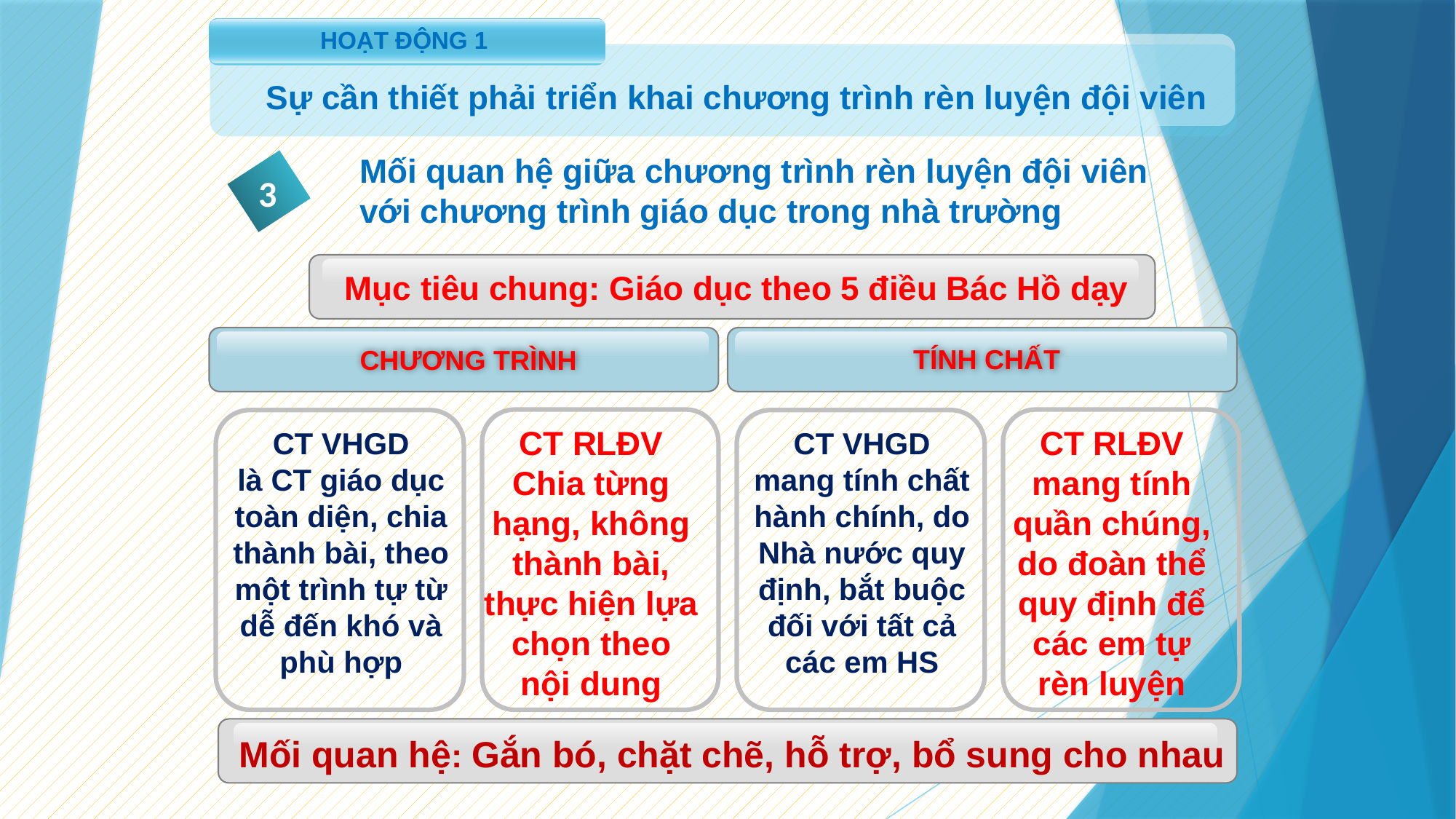

HOẠT ĐỘNG 1

Sự cần thiết phải triển khai chương trình rèn luyện đội viên
Mối quan hệ giữa chương trình rèn luyện đội viên với chương trình giáo dục trong nhà trường

3

Mục tiêu chung: Giáo dục theo 5 điều Bác Hồ dạy

TÍNH CHẤT
CHƯƠNG TRÌNH

CT RLĐV
Chia từng hạng, không thành bài, thực hiện lựa chọn theo nội dung
CT RLĐV
mang tính quần chúng, do đoàn thể quy định để các em tự rèn luyện
CT VHGD
là CT giáo dục toàn diện, chia thành bài, theo một trình tự từ dễ đến khó và phù hợp

CT VHGD
mang tính chất hành chính, do Nhà nước quy định, bắt buộc đối với tất cả các em HS

Mối quan hệ: Gắn bó, chặt chẽ, hỗ trợ, bổ sung cho nhau